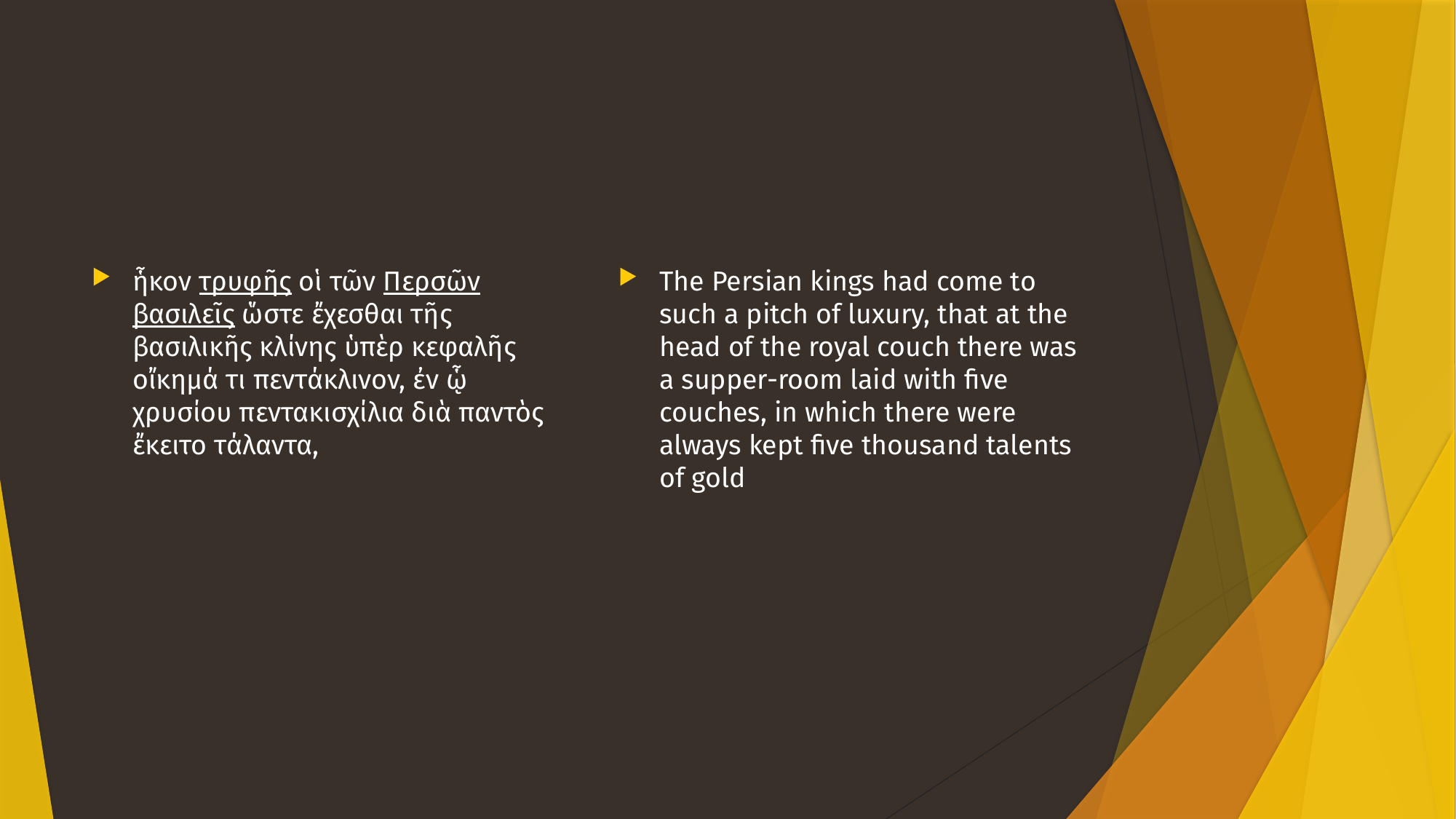

#
ἧκον τρυφῆς οἱ τῶν Περσῶν βασιλεῖς ὥστε ἔχεσθαι τῆς βασιλικῆς κλίνης ὑπὲρ κεφαλῆς οἴκημά τι πεντάκλινον, ἐν ᾧ χρυσίου πεντακισχίλια διὰ παντὸς ἔκειτο τάλαντα,
The Persian kings had come to such a pitch of luxury, that at the head of the royal couch there was a supper-room laid with five couches, in which there were always kept five thousand talents of gold